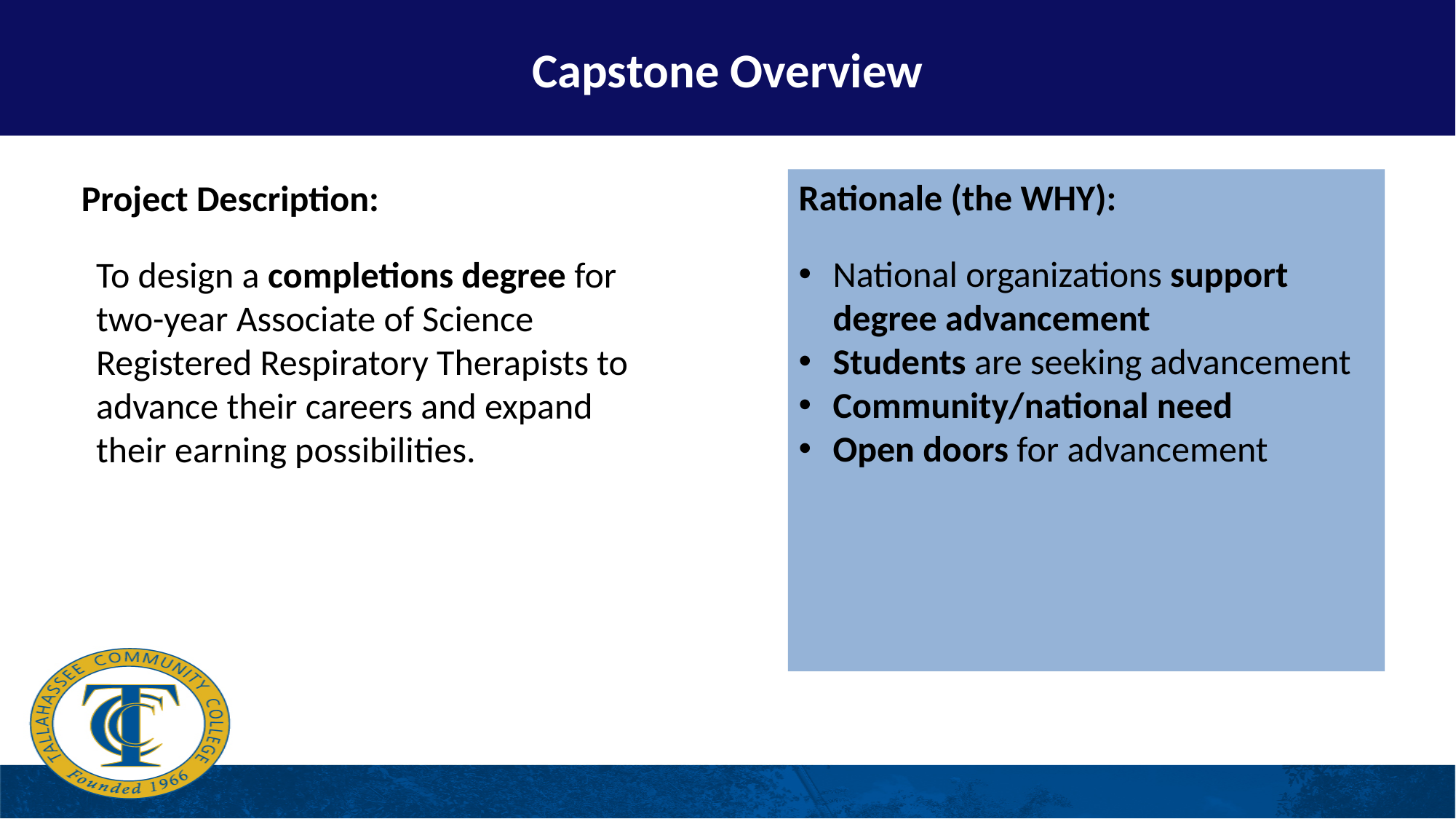

Capstone Overview
# Capstone Focus
Project Description:
Rationale (the WHY):

National organizations support degree advancement
Students are seeking advancement
Community/national need
Open doors for advancement

To design a completions degree for two-year Associate of Science Registered Respiratory Therapists to advance their careers and expand their earning possibilities.